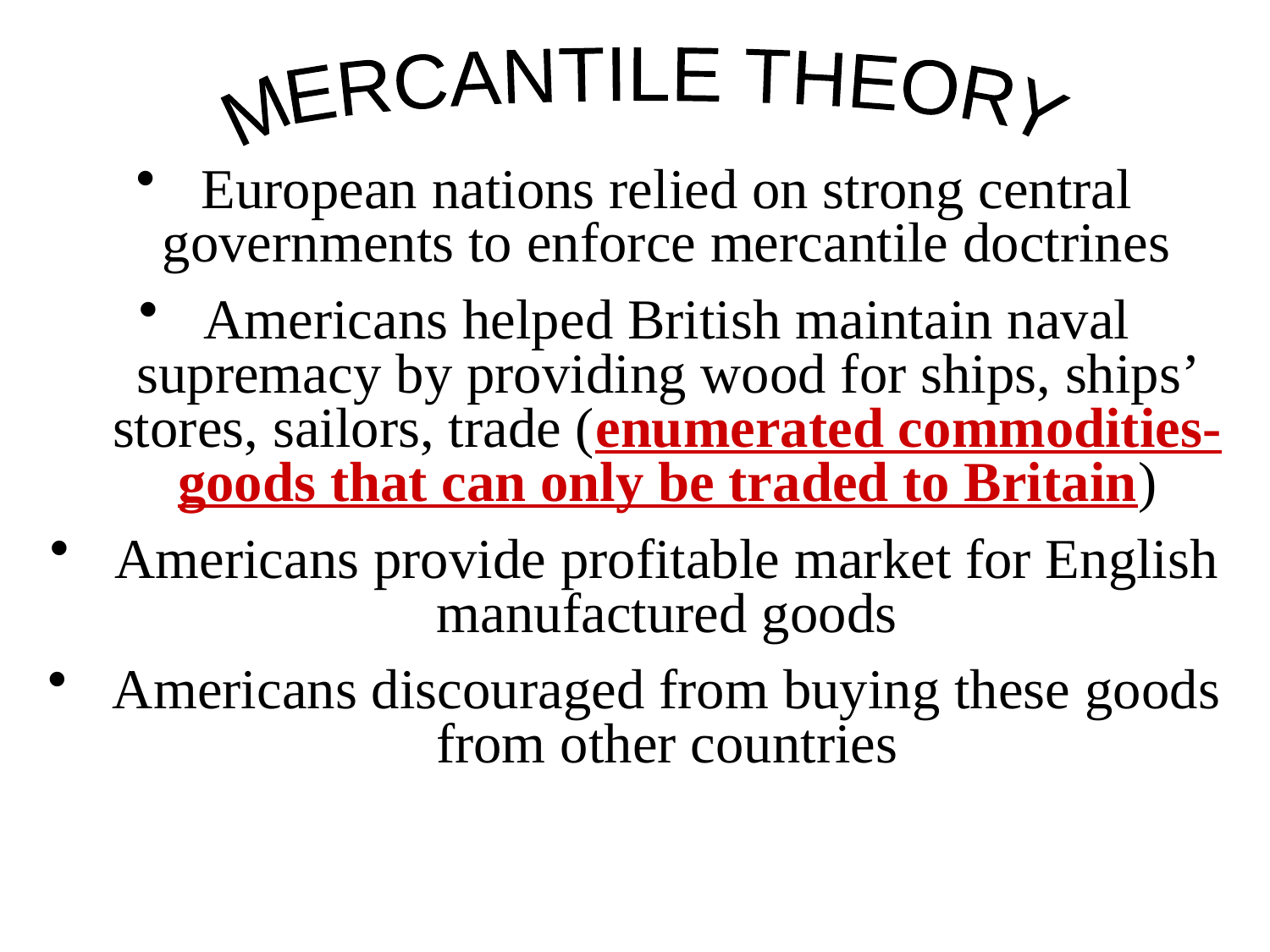

MERCANTILE THEORY
European nations relied on strong central governments to enforce mercantile doctrines
Americans helped British maintain naval supremacy by providing wood for ships, ships’ stores, sailors, trade (enumerated commodities- goods that can only be traded to Britain)
Americans provide profitable market for English manufactured goods
Americans discouraged from buying these goods from other countries